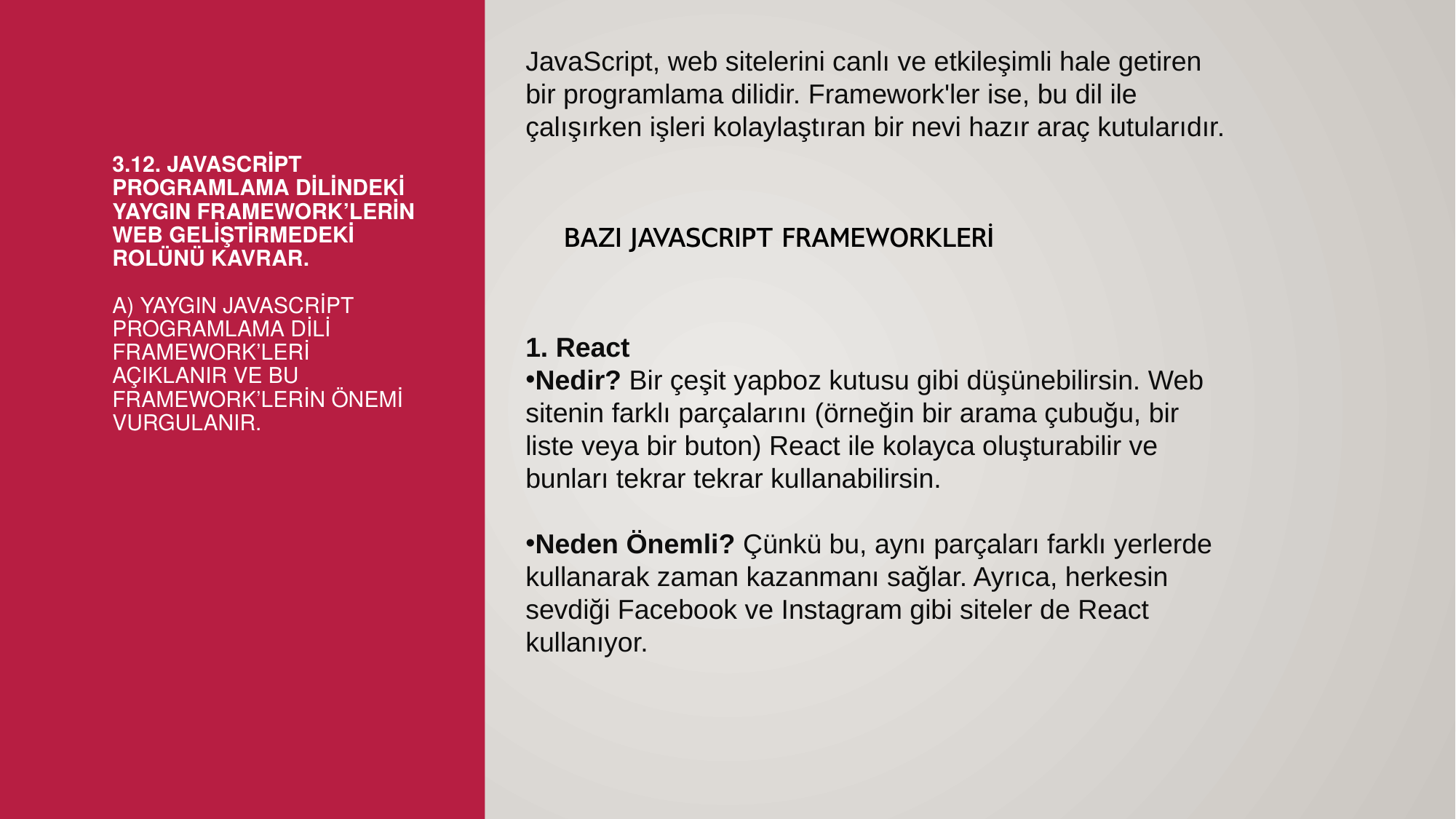

JavaScript, web sitelerini canlı ve etkileşimli hale getiren bir programlama dilidir. Framework'ler ise, bu dil ile çalışırken işleri kolaylaştıran bir nevi hazır araç kutularıdır.
# 3.12. Javascript programlama dilindeki yaygın framework’lerin web geliştirmedeki rolünü kavrar. a) Yaygın Javascript programlama dili framework’leri açıklanır ve bu framework’lerin önemi vurgulanır.
BAZI JAVASCRIPT FRAMEWORKLERİ
1. React
Nedir? Bir çeşit yapboz kutusu gibi düşünebilirsin. Web sitenin farklı parçalarını (örneğin bir arama çubuğu, bir liste veya bir buton) React ile kolayca oluşturabilir ve bunları tekrar tekrar kullanabilirsin.

Neden Önemli? Çünkü bu, aynı parçaları farklı yerlerde kullanarak zaman kazanmanı sağlar. Ayrıca, herkesin sevdiği Facebook ve Instagram gibi siteler de React kullanıyor.